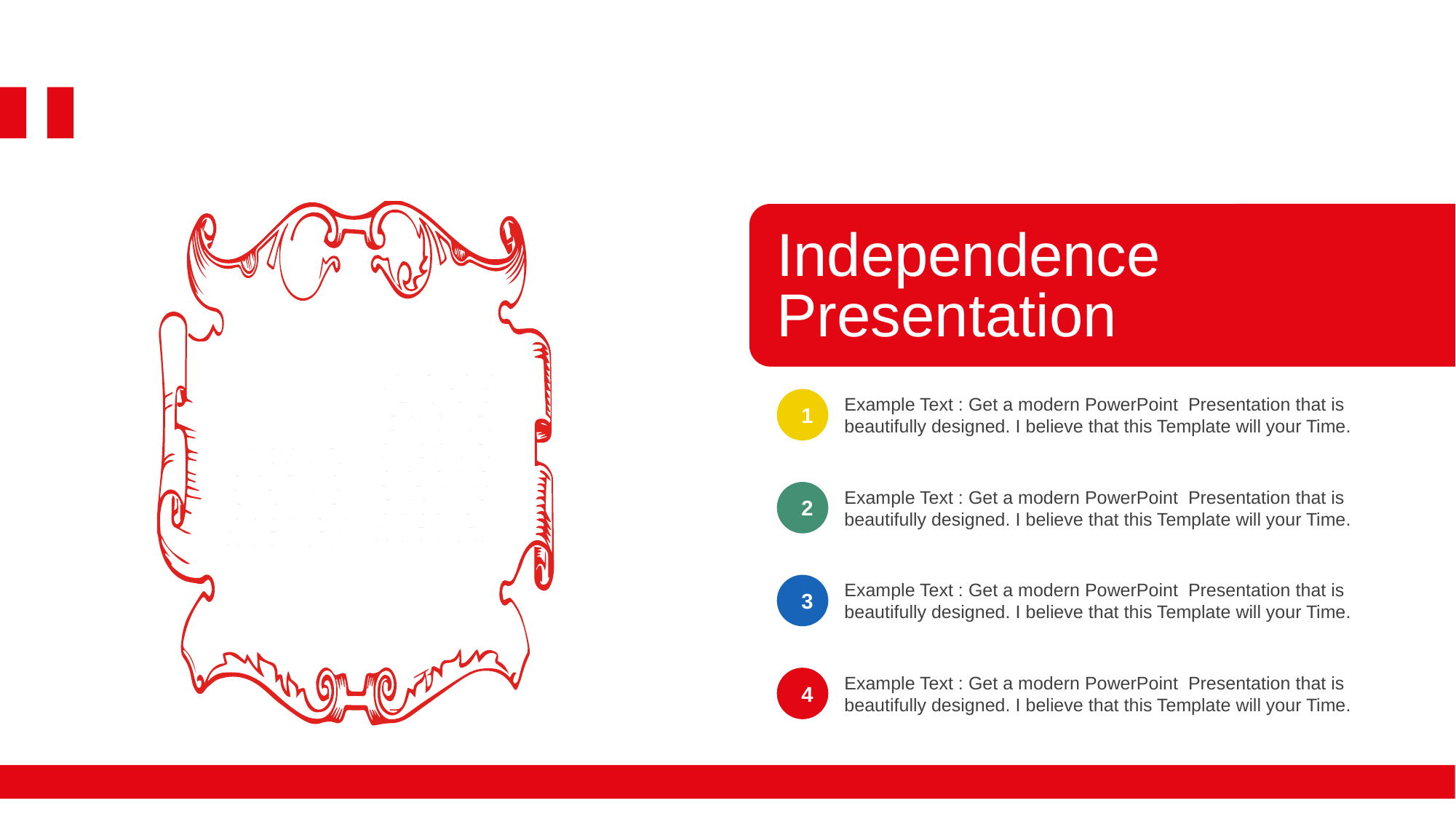

L
o
r
em
ipsum
dolor
sit
ame
t
,
c
onse
c
t
etuer
adipiscing
eli
t
,
sed
diam
nonum
m
y
nibh
euismod
tincidu
n
t
ut
lao
r
eet
dolo
r
e
ma
g
na
aliquam
e
ma
g
na
aliquam
e
ra
t
v
olutp
a
t
.
U
t
wisi
e
ra
t
v
olutp
a
t
.
U
t
wisi
enim
ad
minim
v
eniam,
enim
ad
minim
v
eniam,
quis
nostrud
e
x
e
r
ci
t
a
tion
quis
nostrud
e
x
e
r
ci
t
a
tion
ullam
c
o
r
per
suscipit
ullam
c
o
r
per
suscipit
lobo
r
tis
nisl
ut
aliquip
e
x
lobo
r
tis
nisl
ut
aliquip
e
x
ea
c
ommodo
c
onsequ
at
.
ea
c
ommodo
c
onsequ
at
.
D
uis
au
t
em
v
el
eum
i
r
iu
r
e
D
uis
au
t
em
v
el
eum
i
r
iu
r
e
Independence
Presentation
Example Text : Get a modern PowerPoint  Presentation that is beautifully designed. I believe that this Template will your Time.

1
Example Text : Get a modern PowerPoint  Presentation that is beautifully designed. I believe that this Template will your Time.

2
Example Text : Get a modern PowerPoint  Presentation that is beautifully designed. I believe that this Template will your Time.

3
Example Text : Get a modern PowerPoint  Presentation that is beautifully designed. I believe that this Template will your Time.

4